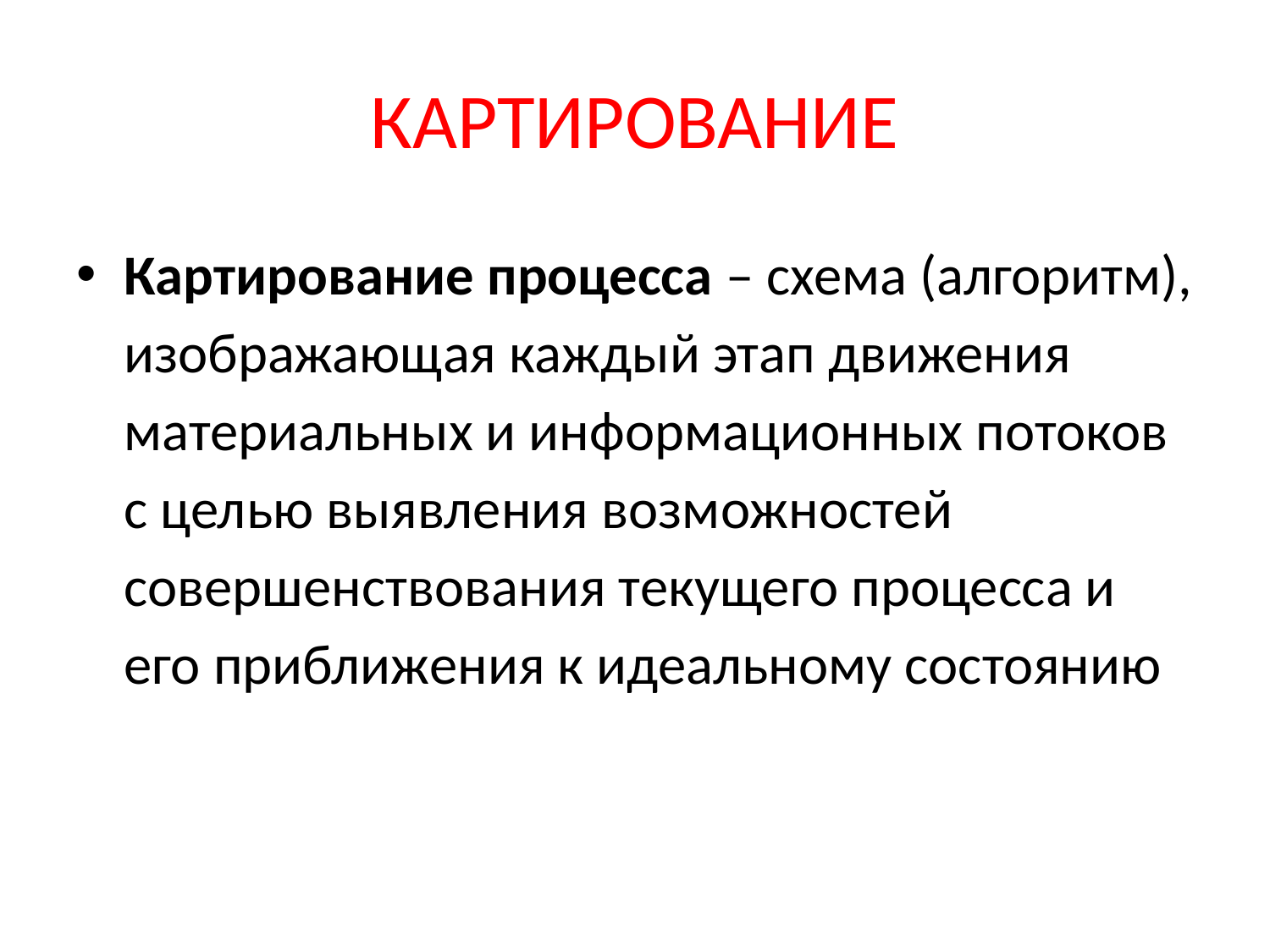

# КАРТИРОВАНИЕ
Картирование процесса – схема (алгоритм), изображающая каждый этап движения материальных и информационных потоков с целью выявления возможностей совершенствования текущего процесса и его приближения к идеальному состоянию